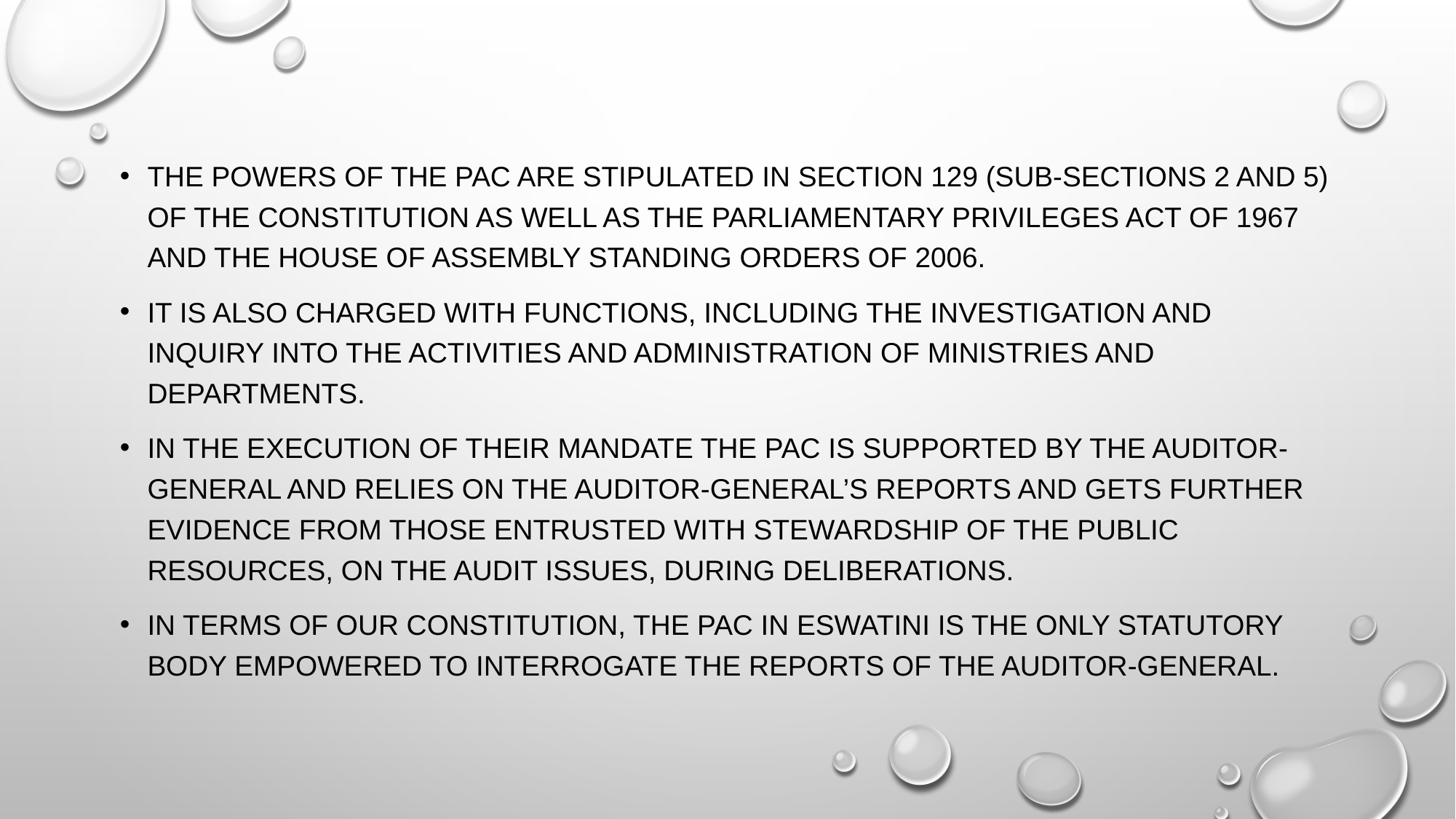

#
The powers of the PAC are stipulated in Section 129 (Sub-sections 2 and 5) of the Constitution as well as the Parliamentary Privileges Act of 1967 and the House of Assembly Standing Orders of 2006.
IT is ALSO charged with functions, including the investigation and inquiry into the activities and administration of ministries and departments.
In the execution of their mandate the PAC is supported by the Auditor-General and relies on the Auditor-General’s reports and gets further evidence from those ENtrusted with stewardship of the public resources, on the audit issues, during deliberations.
In terms of our Constitution, the PAC in Eswatini is the only statutory body empowered to interrogate the reports of the Auditor-General.